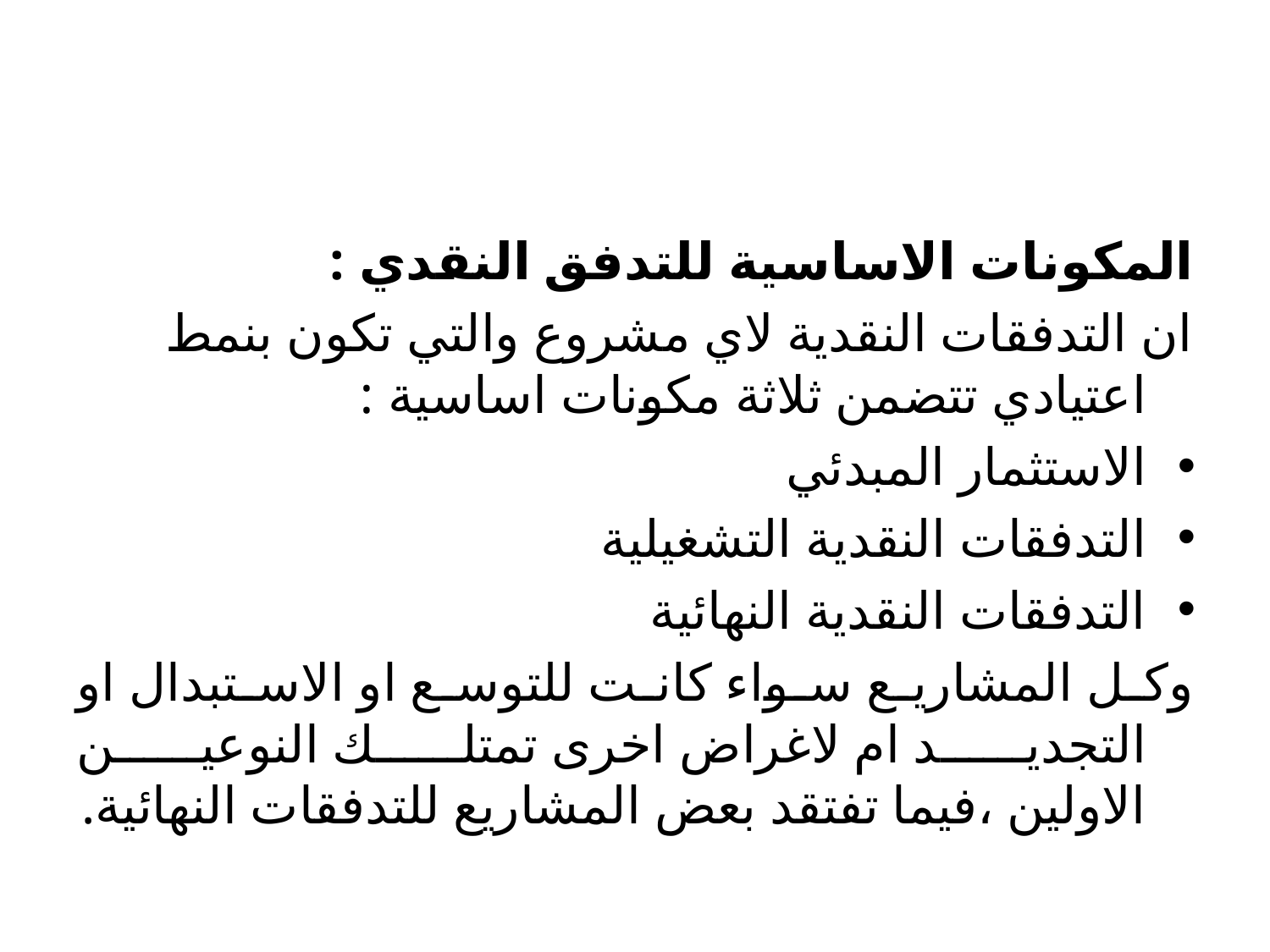

#
المكونات الاساسية للتدفق النقدي :
ان التدفقات النقدية لاي مشروع والتي تكون بنمط اعتيادي تتضمن ثلاثة مكونات اساسية :
الاستثمار المبدئي
التدفقات النقدية التشغيلية
التدفقات النقدية النهائية
وكل المشاريع سواء كانت للتوسع او الاستبدال او التجديد ام لاغراض اخرى تمتلك النوعين الاولين ،فيما تفتقد بعض المشاريع للتدفقات النهائية.